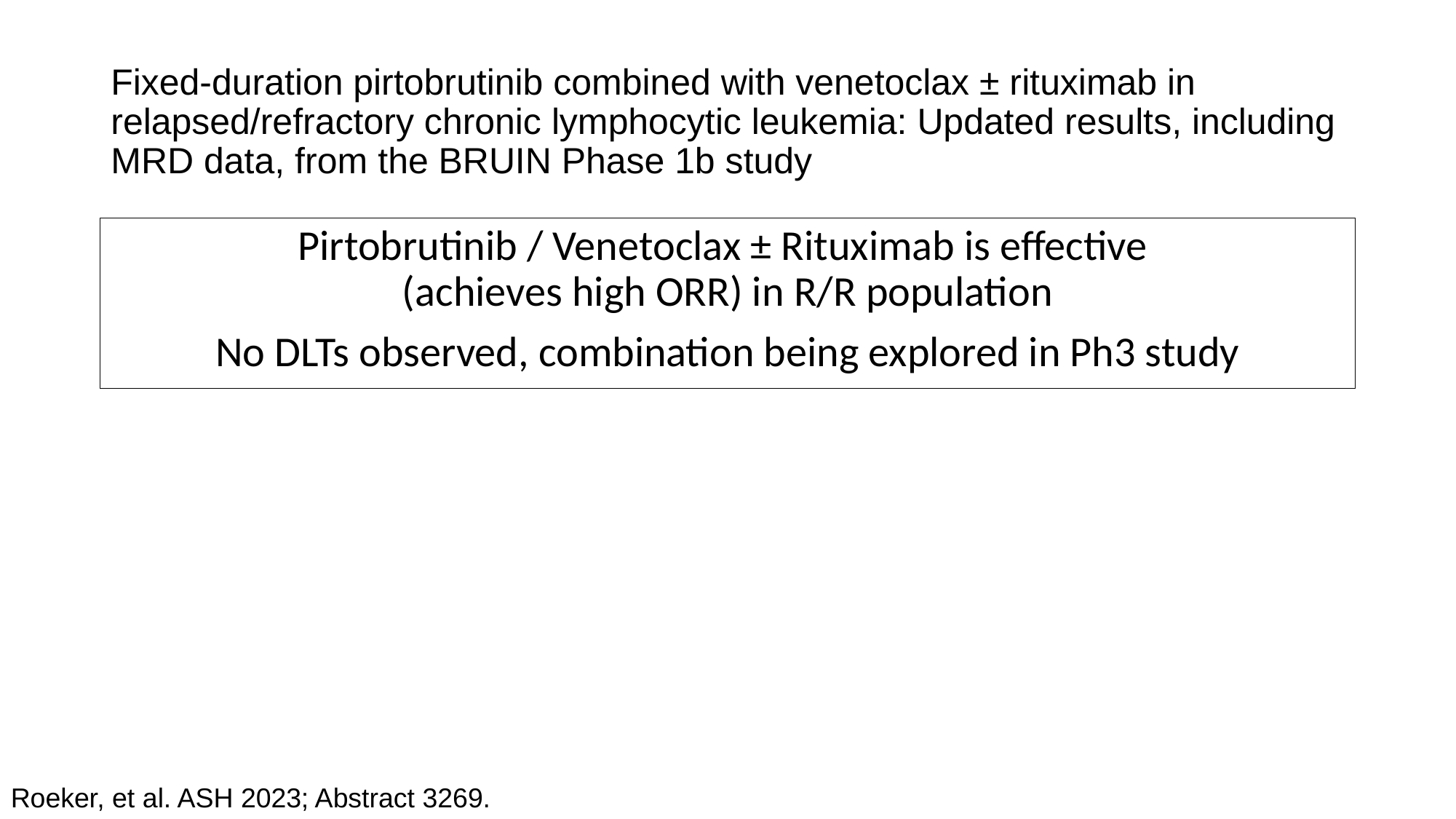

# Fixed-duration pirtobrutinib combined with venetoclax ± rituximab in relapsed/refractory chronic lymphocytic leukemia: Updated results, including MRD data, from the BRUIN Phase 1b study
Pirtobrutinib / Venetoclax ± Rituximab is effective
(achieves high ORR) in R/R population
No DLTs observed, combination being explored in Ph3 study
Roeker, et al. ASH 2023; Abstract 3269.